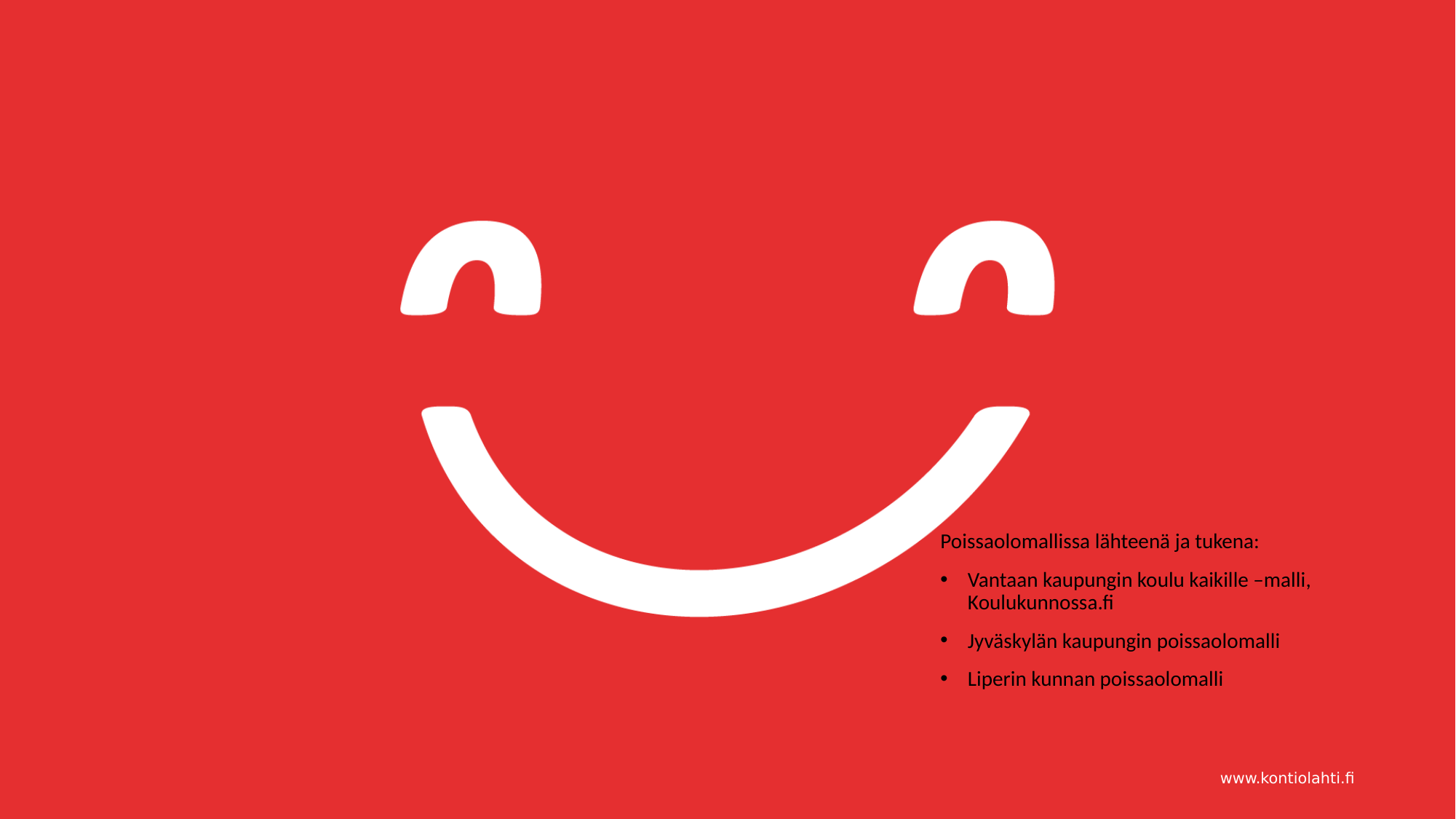

Poissaolomallissa lähteenä ja tukena:
Vantaan kaupungin koulu kaikille –malli, Koulukunnossa.fi
Jyväskylän kaupungin poissaolomalli
Liperin kunnan poissaolomalli